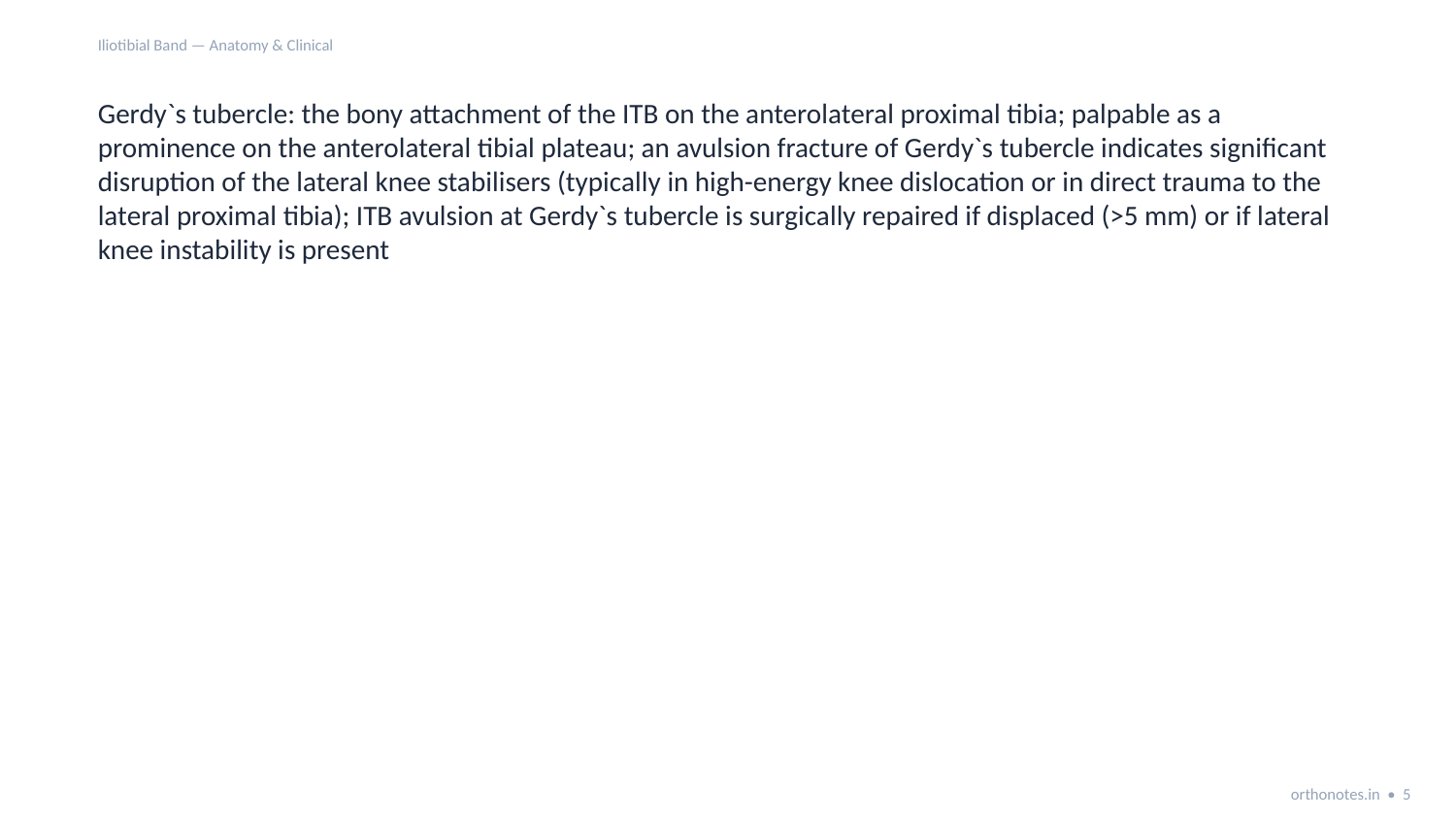

Iliotibial Band — Anatomy & Clinical
Gerdy`s tubercle: the bony attachment of the ITB on the anterolateral proximal tibia; palpable as a prominence on the anterolateral tibial plateau; an avulsion fracture of Gerdy`s tubercle indicates significant disruption of the lateral knee stabilisers (typically in high-energy knee dislocation or in direct trauma to the lateral proximal tibia); ITB avulsion at Gerdy`s tubercle is surgically repaired if displaced (>5 mm) or if lateral knee instability is present
orthonotes.in  •  5